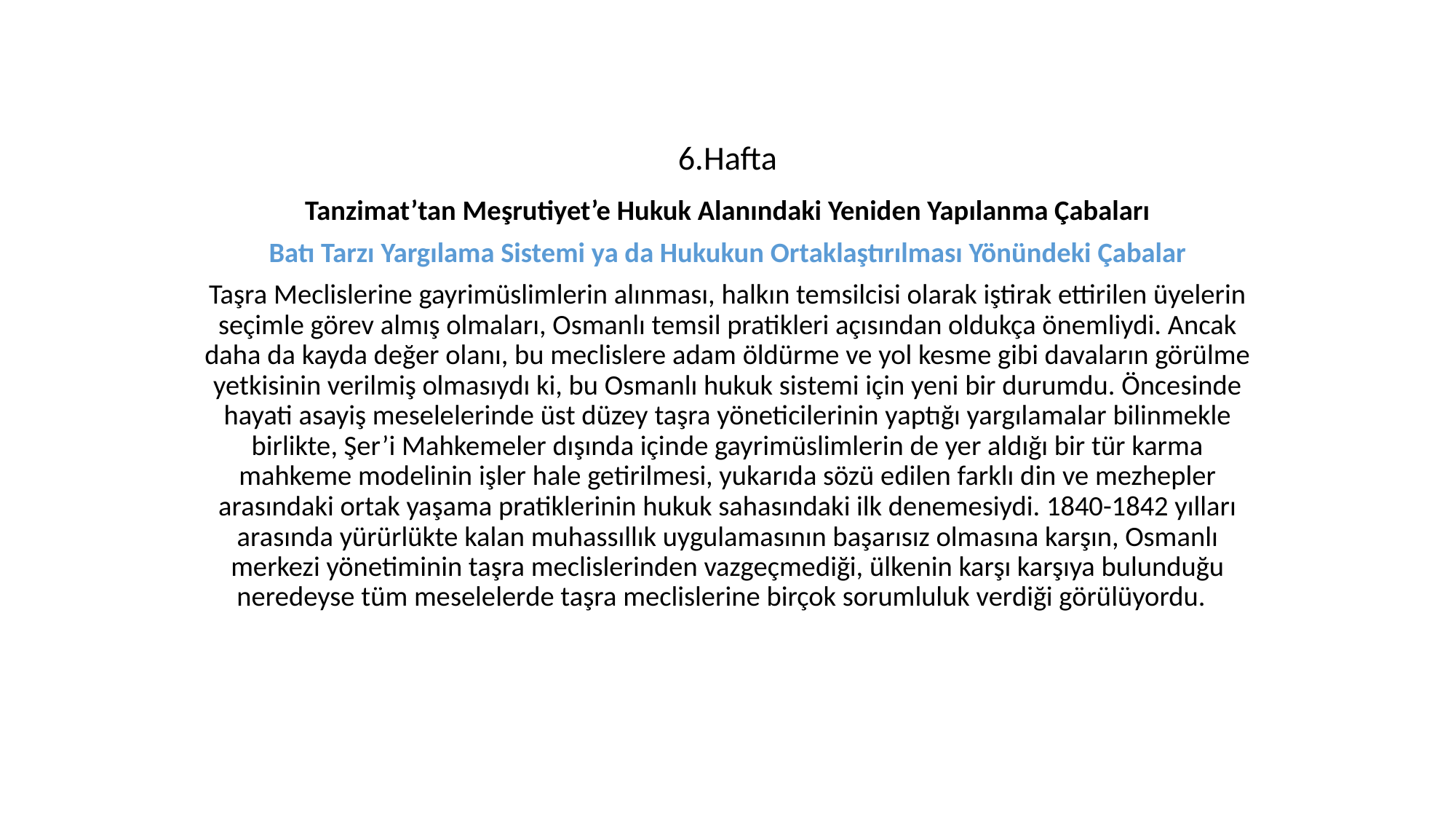

# 6.Hafta
Tanzimat’tan Meşrutiyet’e Hukuk Alanındaki Yeniden Yapılanma Çabaları
Batı Tarzı Yargılama Sistemi ya da Hukukun Ortaklaştırılması Yönündeki Çabalar
Taşra Meclislerine gayrimüslimlerin alınması, halkın temsilcisi olarak iştirak ettirilen üyelerin seçimle görev almış olmaları, Osmanlı temsil pratikleri açısından oldukça önemliydi. Ancak daha da kayda değer olanı, bu meclislere adam öldürme ve yol kesme gibi davaların görülme yetkisinin verilmiş olmasıydı ki, bu Osmanlı hukuk sistemi için yeni bir durumdu. Öncesinde hayati asayiş meselelerinde üst düzey taşra yöneticilerinin yaptığı yargılamalar bilinmekle birlikte, Şer’i Mahkemeler dışında içinde gayrimüslimlerin de yer aldığı bir tür karma mahkeme modelinin işler hale getirilmesi, yukarıda sözü edilen farklı din ve mezhepler arasındaki ortak yaşama pratiklerinin hukuk sahasındaki ilk denemesiydi. 1840-1842 yılları arasında yürürlükte kalan muhassıllık uygulamasının başarısız olmasına karşın, Osmanlı merkezi yönetiminin taşra meclislerinden vazgeçmediği, ülkenin karşı karşıya bulunduğu neredeyse tüm meselelerde taşra meclislerine birçok sorumluluk verdiği görülüyordu.